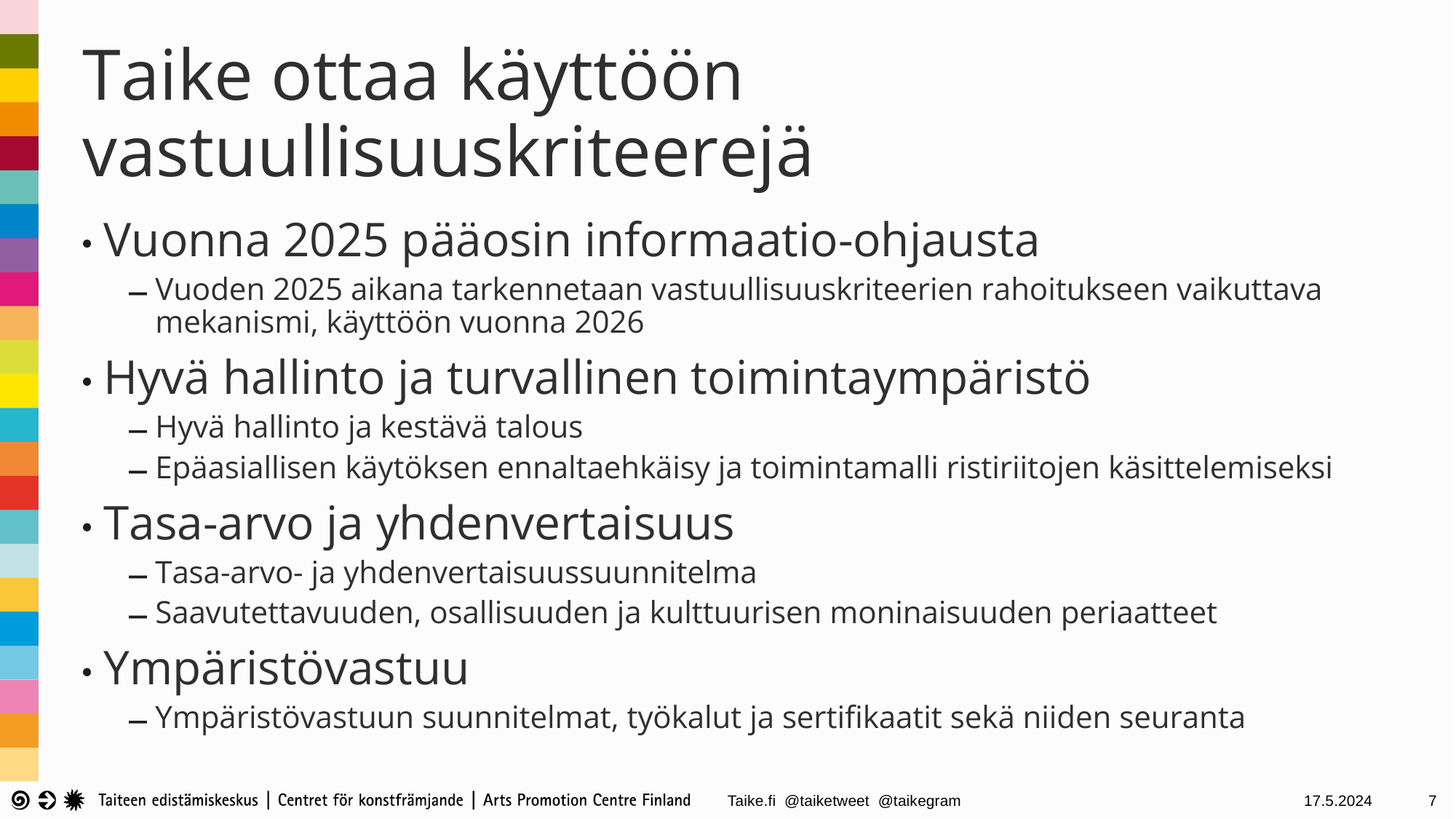

# Taike ottaa käyttöön vastuullisuuskriteerejä
Vuonna 2025 pääosin informaatio-ohjausta
Vuoden 2025 aikana tarkennetaan vastuullisuuskriteerien rahoitukseen vaikuttava mekanismi, käyttöön vuonna 2026
Hyvä hallinto ja turvallinen toimintaympäristö
Hyvä hallinto ja kestävä talous
Epäasiallisen käytöksen ennaltaehkäisy ja toimintamalli ristiriitojen käsittelemiseksi
Tasa-arvo ja yhdenvertaisuus
Tasa-arvo- ja yhdenvertaisuussuunnitelma
Saavutettavuuden, osallisuuden ja kulttuurisen moninaisuuden periaatteet
Ympäristövastuu
Ympäristövastuun suunnitelmat, työkalut ja sertifikaatit sekä niiden seuranta
17.5.2024
7